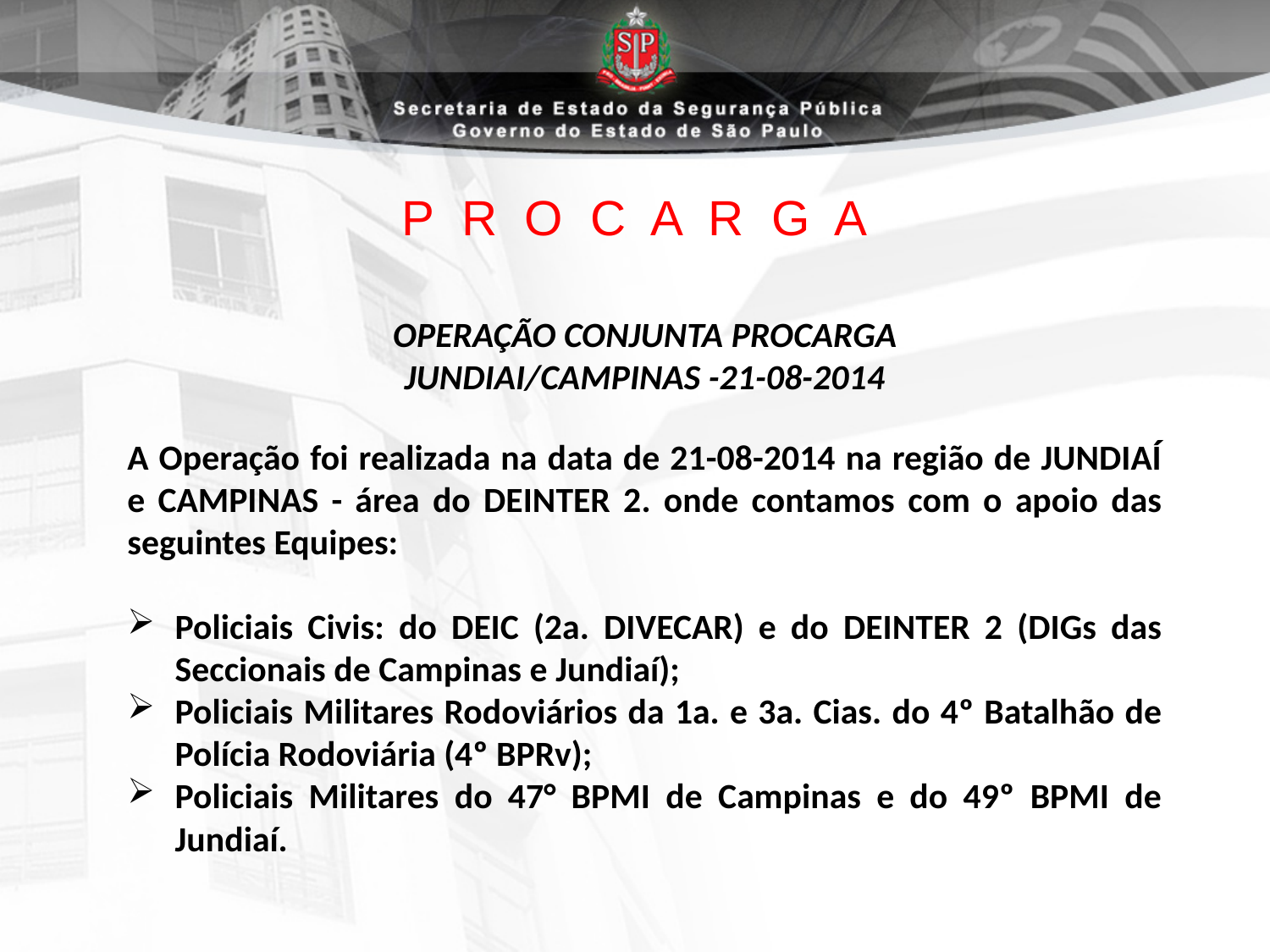

# P  R  O  C  A  R  G  A
OPERAÇÃO CONJUNTA PROCARGA
JUNDIAI/CAMPINAS -21-08-2014

A Operação foi realizada na data de 21-08-2014 na região de JUNDIAÍ e CAMPINAS - área do DEINTER 2. onde contamos com o apoio das seguintes Equipes:

Policiais Civis: do DEIC (2a. DIVECAR) e do DEINTER 2 (DIGs das Seccionais de Campinas e Jundiaí);
Policiais Militares Rodoviários da 1a. e 3a. Cias. do 4º Batalhão de Polícia Rodoviária (4º BPRv);
Policiais Militares do 47° BPMI de Campinas e do 49º BPMI de Jundiaí.